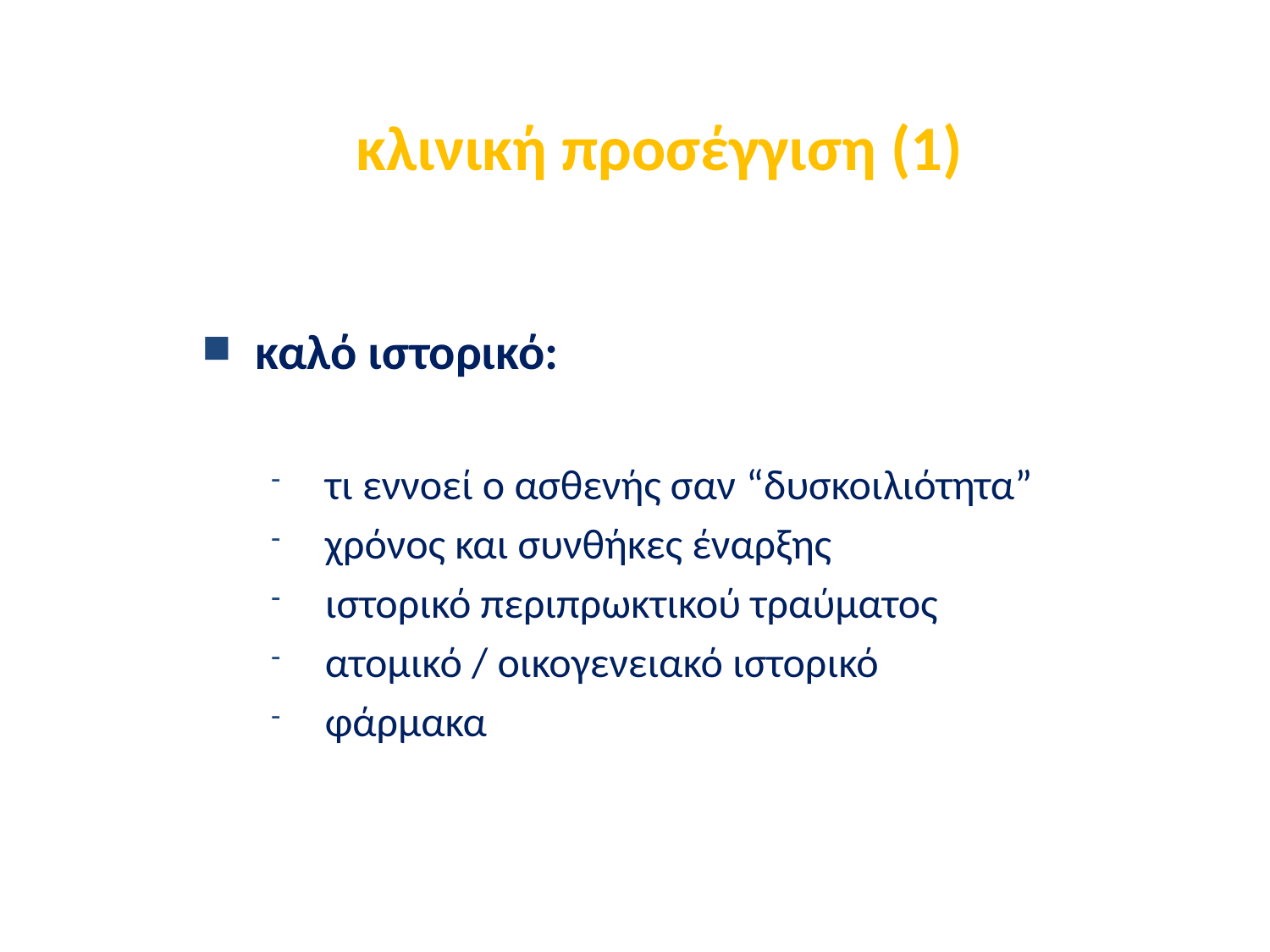

κλινική προσέγγιση (1)
καλό ιστορικό:

τι εννοεί ο ασθενής σαν “δυσκοιλιότητα”
χρόνος και συνθήκες έναρξης
ιστορικό περιπρωκτικού τραύματος
ατομικό / οικογενειακό ιστορικό
φάρμακα